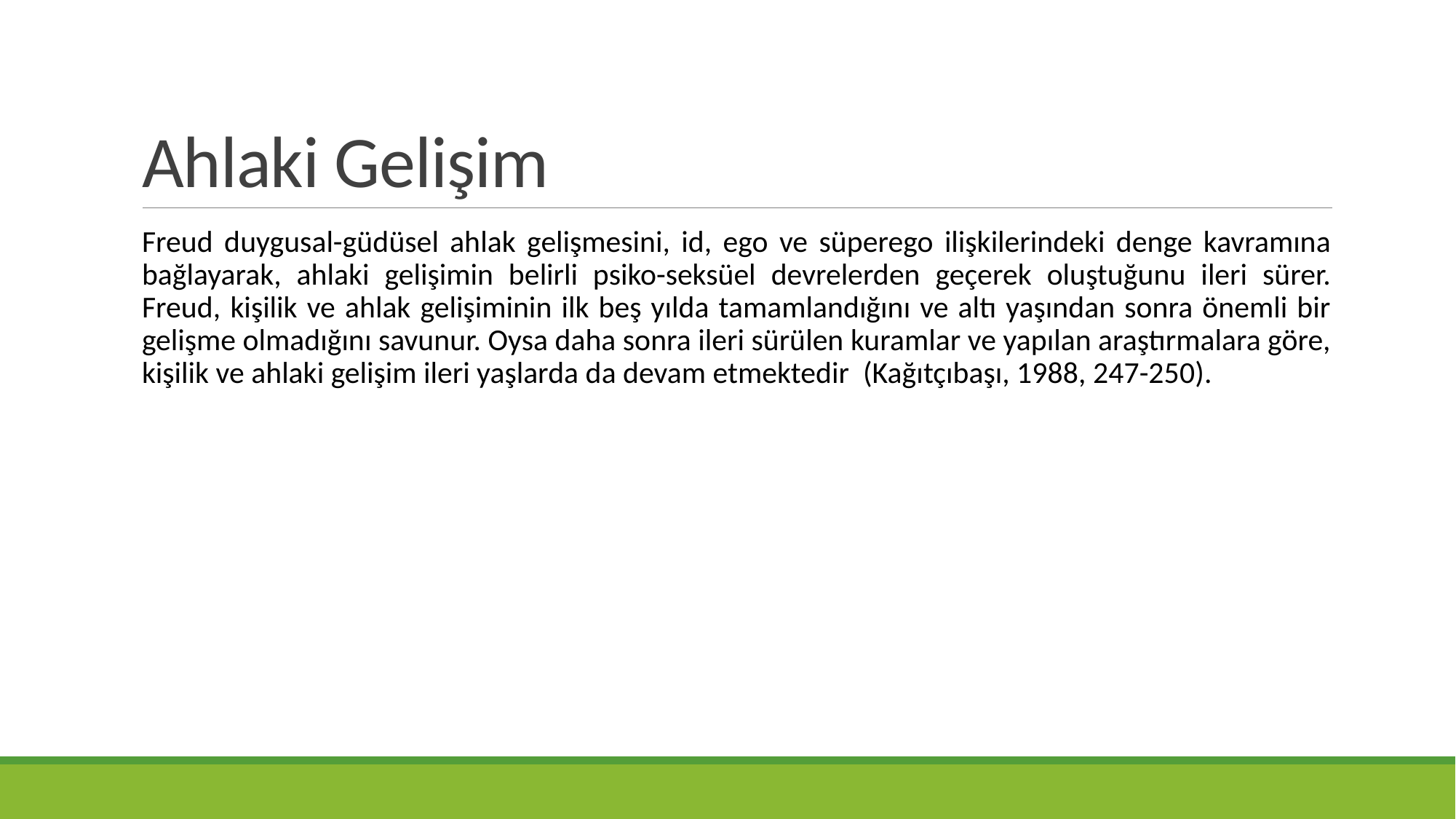

# Ahlaki Gelişim
Freud duygusal-güdüsel ahlak gelişmesini, id, ego ve süperego ilişkilerindeki denge kavramına bağlayarak, ahlaki gelişimin belirli psiko-seksüel devrelerden geçerek oluştuğunu ileri sürer. Freud, kişilik ve ahlak gelişiminin ilk beş yılda tamamlandığını ve altı yaşından sonra önemli bir gelişme olmadığını savunur. Oysa daha sonra ileri sürülen kuramlar ve yapılan araştırmalara göre, kişilik ve ahlaki gelişim ileri yaşlarda da devam etmektedir  (Kağıtçıbaşı, 1988, 247-250).